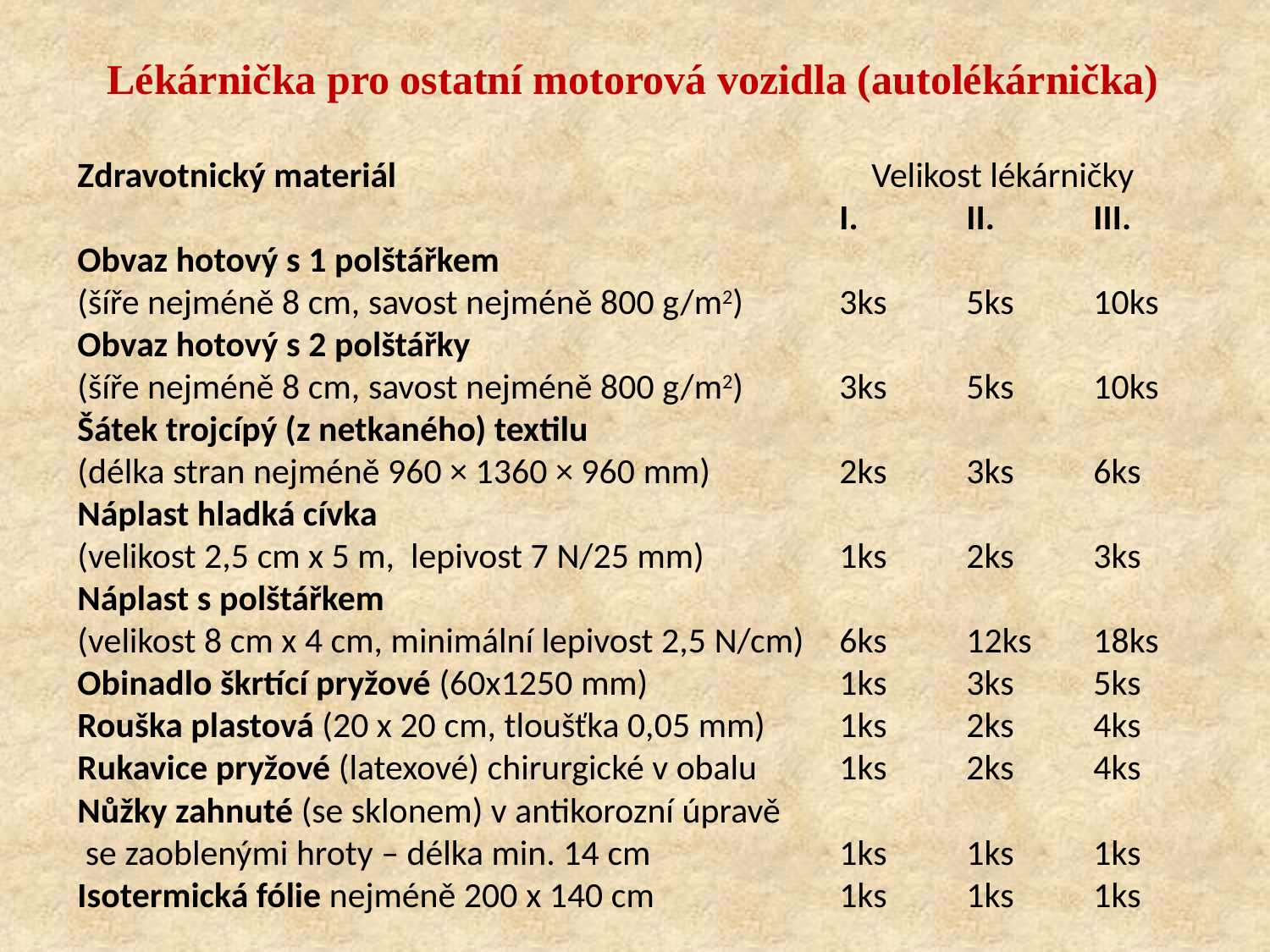

Lékárnička pro ostatní motorová vozidla (autolékárnička)
Zdravotnický materiál				    Velikost lékárničky
						I.	II.	III.
Obvaz hotový s 1 polštářkem
(šíře nejméně 8 cm, savost nejméně 800 g/m2)	3ks	5ks	10ks
Obvaz hotový s 2 polštářky
(šíře nejméně 8 cm, savost nejméně 800 g/m2)	3ks	5ks	10ks
Šátek trojcípý (z netkaného) textilu
(délka stran nejméně 960 × 1360 × 960 mm)		2ks	3ks	6ks
Náplast hladká cívka
(velikost 2,5 cm x 5 m,  lepivost 7 N/25 mm)		1ks	2ks	3ks
Náplast s polštářkem
(velikost 8 cm x 4 cm, minimální lepivost 2,5 N/cm)	6ks	12ks	18ks
Obinadlo škrtící pryžové (60x1250 mm)		1ks	3ks	5ks
Rouška plastová (20 x 20 cm, tloušťka 0,05 mm)	1ks	2ks	4ks
Rukavice pryžové (latexové) chirurgické v obalu	1ks	2ks	4ks
Nůžky zahnuté (se sklonem) v antikorozní úpravě
 se zaoblenými hroty – délka min. 14 cm		1ks	1ks	1ks
Isotermická fólie nejméně 200 x 140 cm		1ks	1ks	1ks